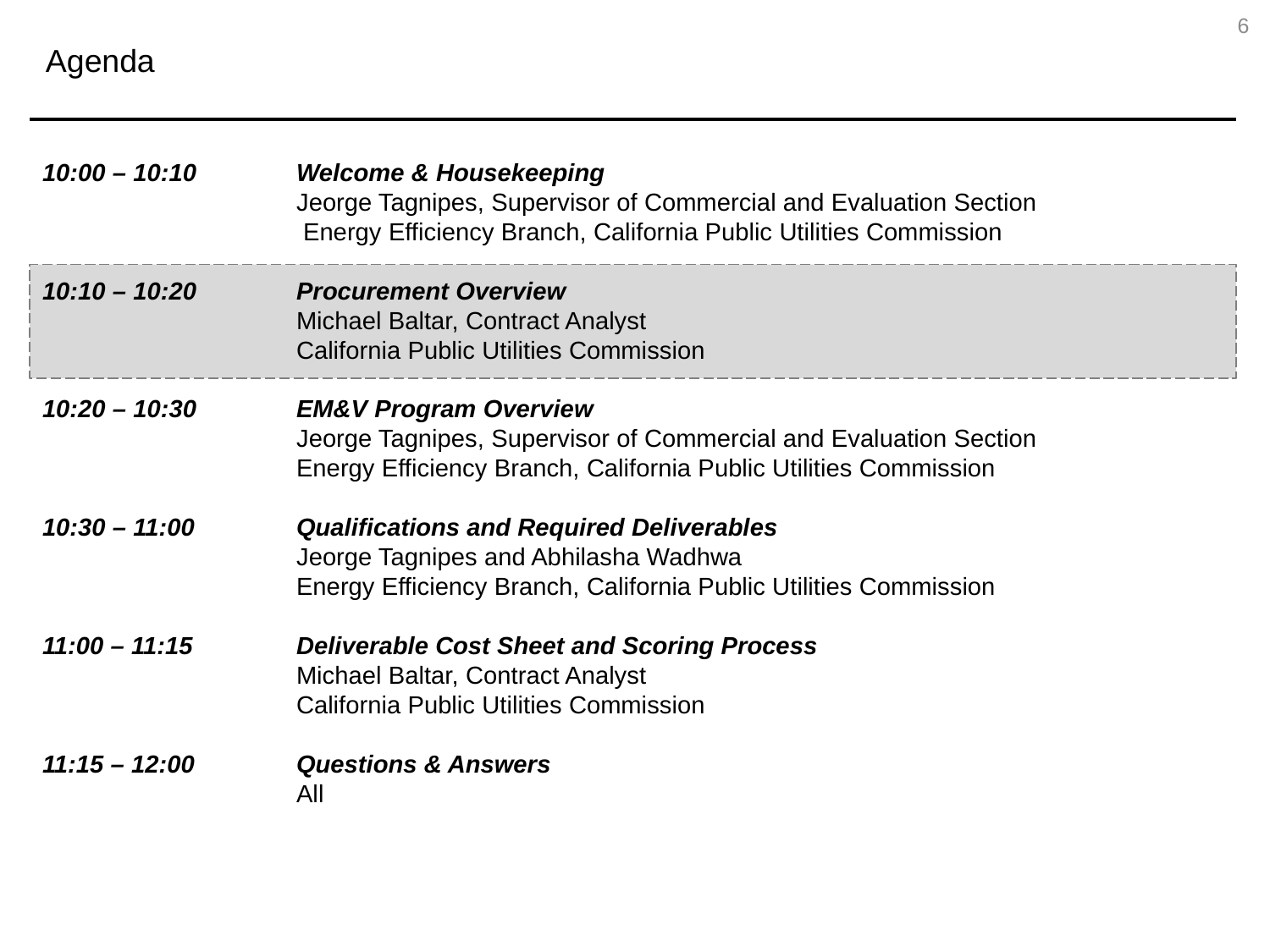

Agenda
6

10:00 – 10:10		Welcome & Housekeeping
		Jeorge Tagnipes, Supervisor of Commercial and Evaluation Section
		 Energy Efficiency Branch, California Public Utilities Commission

10:10 – 10:20		Procurement Overview
		Michael Baltar, Contract Analyst
		California Public Utilities Commission
10:20 – 10:30		EM&V Program Overview
		Jeorge Tagnipes, Supervisor of Commercial and Evaluation Section 			Energy Efficiency Branch, California Public Utilities Commission
10:30 – 11:00		Qualifications and Required Deliverables
		Jeorge Tagnipes and Abhilasha Wadhwa
		Energy Efficiency Branch, California Public Utilities Commission

11:00 – 11:15		Deliverable Cost Sheet and Scoring Process
		Michael Baltar, Contract Analyst
		California Public Utilities Commission

11:15 – 12:00		Questions & Answers
		All